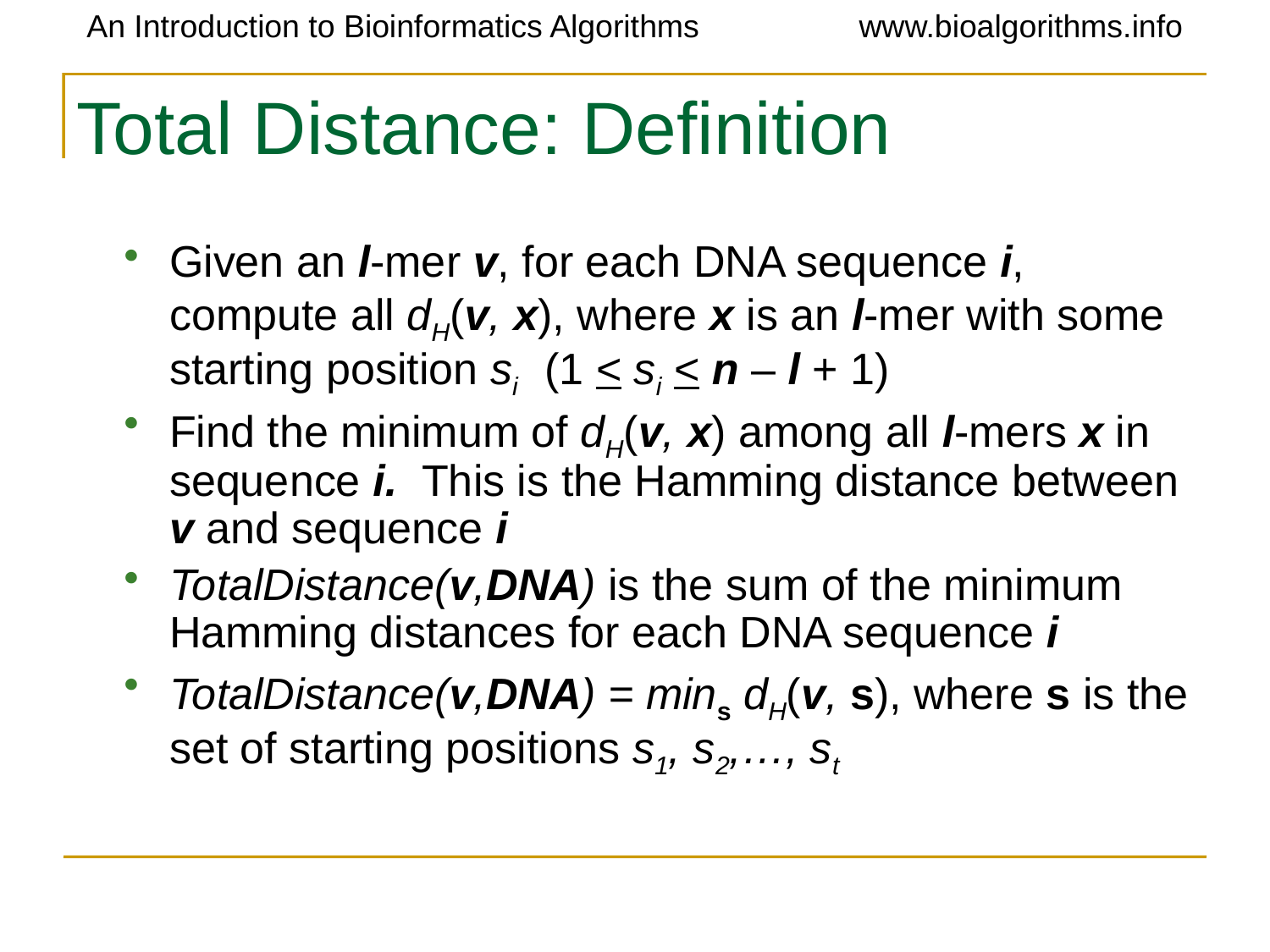

# Total Distance: Definition

Given an l-mer v, for each DNA sequence i, compute all dH(v, x), where x is an l-mer with some starting position si   (1 < si < n – l + 1)
Find the minimum of dH(v, x) among all l-mers x in sequence i.  This is the Hamming distance between  v and sequence i
TotalDistance(v,DNA) is the sum of the minimum Hamming distances for each DNA sequence i
TotalDistance(v,DNA) = mins dH(v, s), where s is the set of starting positions s1, s2,…, st